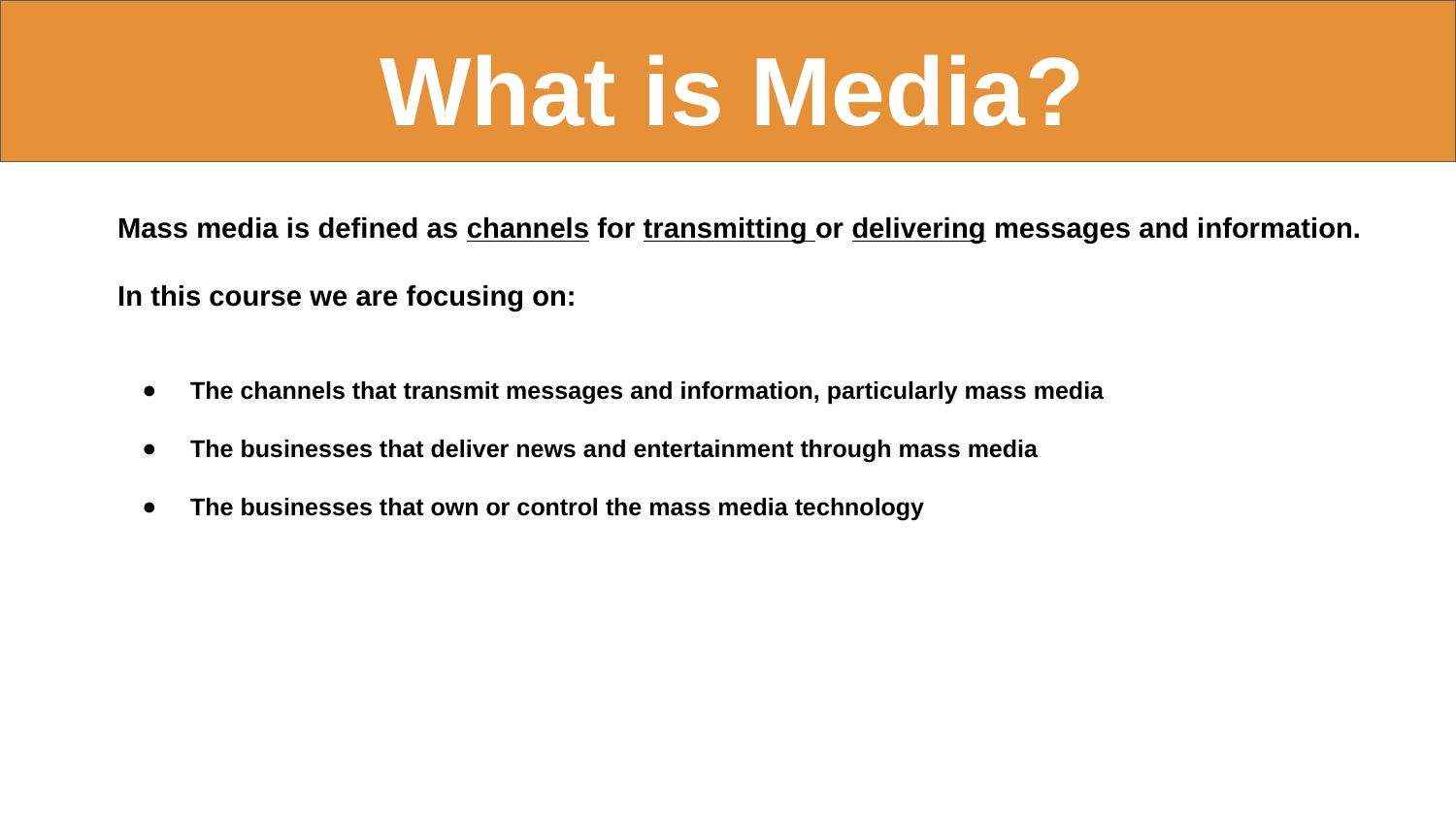

What is Media?
Mass media is defined as channels for transmitting or delivering messages and information.

In this course we are focusing on:
The channels that transmit messages and information, particularly mass media
The businesses that deliver news and entertainment through mass media
The businesses that own or control the mass media technology